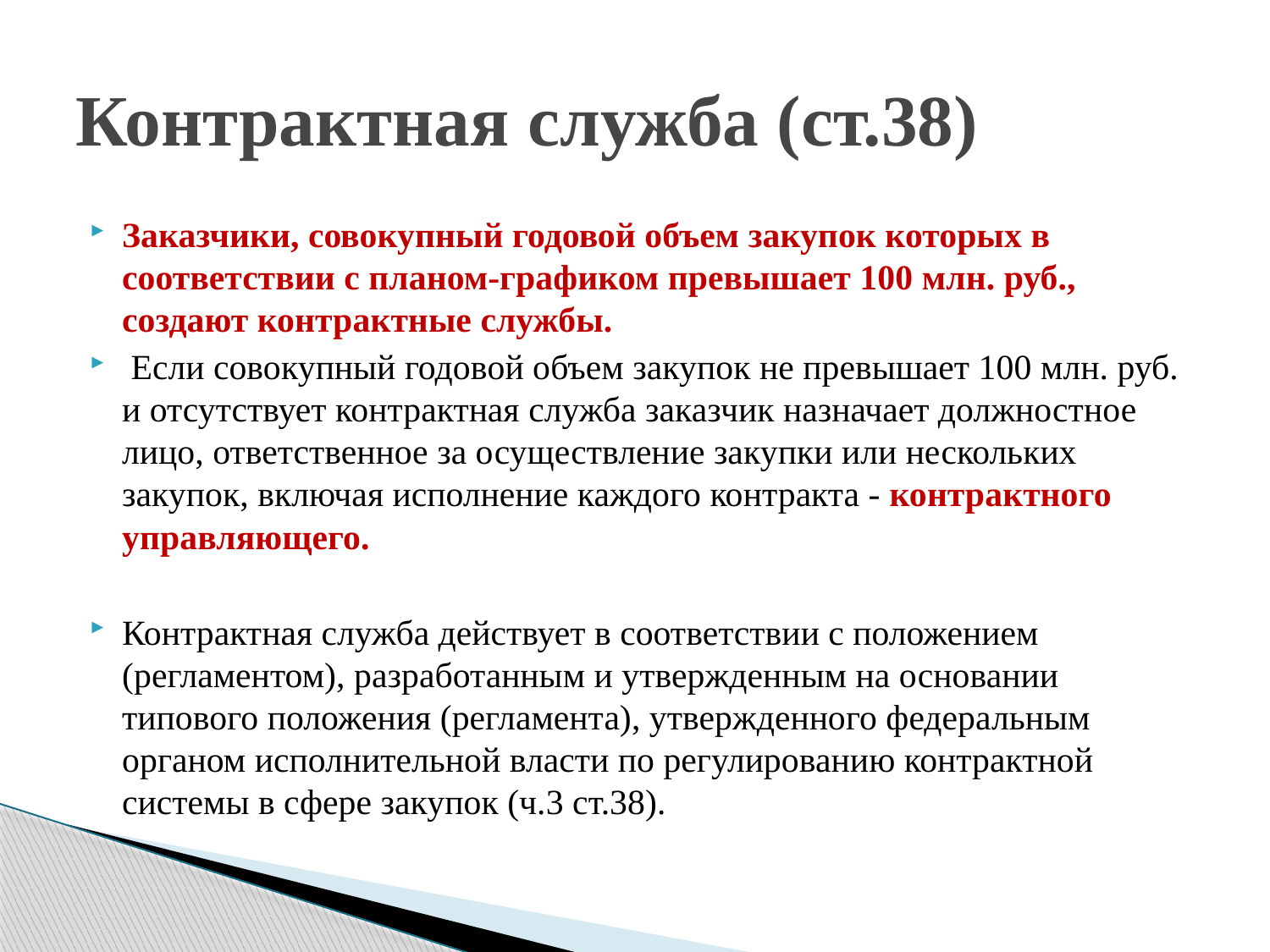

# Контрактная служба (ст.38)
Заказчики, совокупный годовой объем закупок которых в соответствии с планом-графиком превышает 100 млн. руб., создают контрактные службы.
 Если совокупный годовой объем закупок не превышает 100 млн. руб. и отсутствует контрактная служба заказчик назначает должностное лицо, ответственное за осуществление закупки или нескольких закупок, включая исполнение каждого контракта - контрактного управляющего.

Контрактная служба действует в соответствии с положением (регламентом), разработанным и утвержденным на основании типового положения (регламента), утвержденного федеральным органом исполнительной власти по регулированию контрактной системы в сфере закупок (ч.3 ст.38).